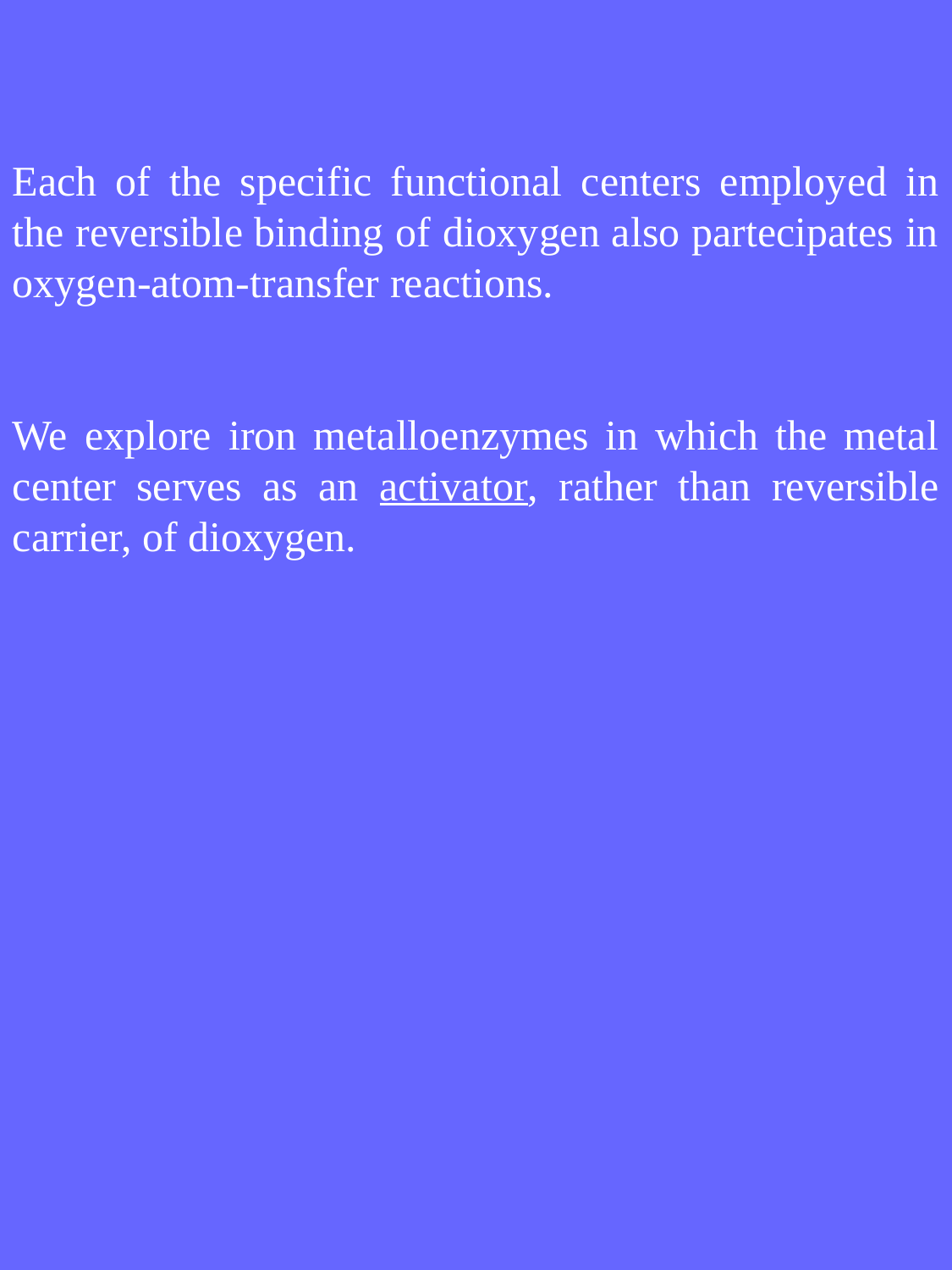

Each of the specific functional centers employed in the reversible binding of dioxygen also partecipates in oxygen-atom-transfer reactions.

We explore iron metalloenzymes in which the metal center serves as an activator, rather than reversible carrier, of dioxygen.